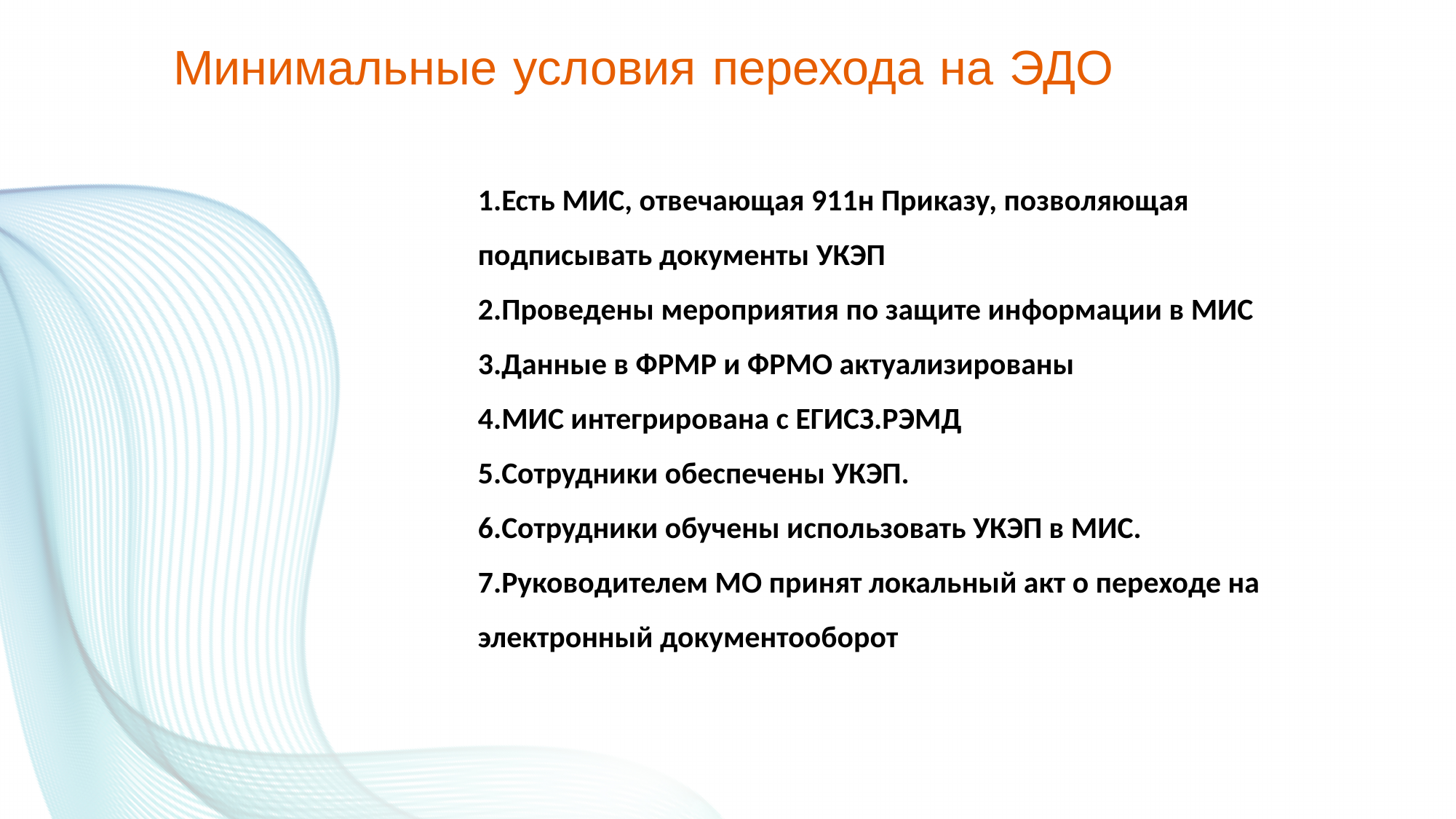

Минимальные условия перехода на ЭДО
1.Есть МИС, отвечающая 911н Приказу, позволяющая подписывать документы УКЭП
2.Проведены мероприятия по защите информации в МИС
3.Данные в ФРМР и ФРМО актуализированы
4.МИС интегрирована с ЕГИСЗ.РЭМД
5.Сотрудники обеспечены УКЭП.
6.Сотрудники обучены использовать УКЭП в МИС.
7.Руководителем МО принят локальный акт о переходе на электронный документооборот